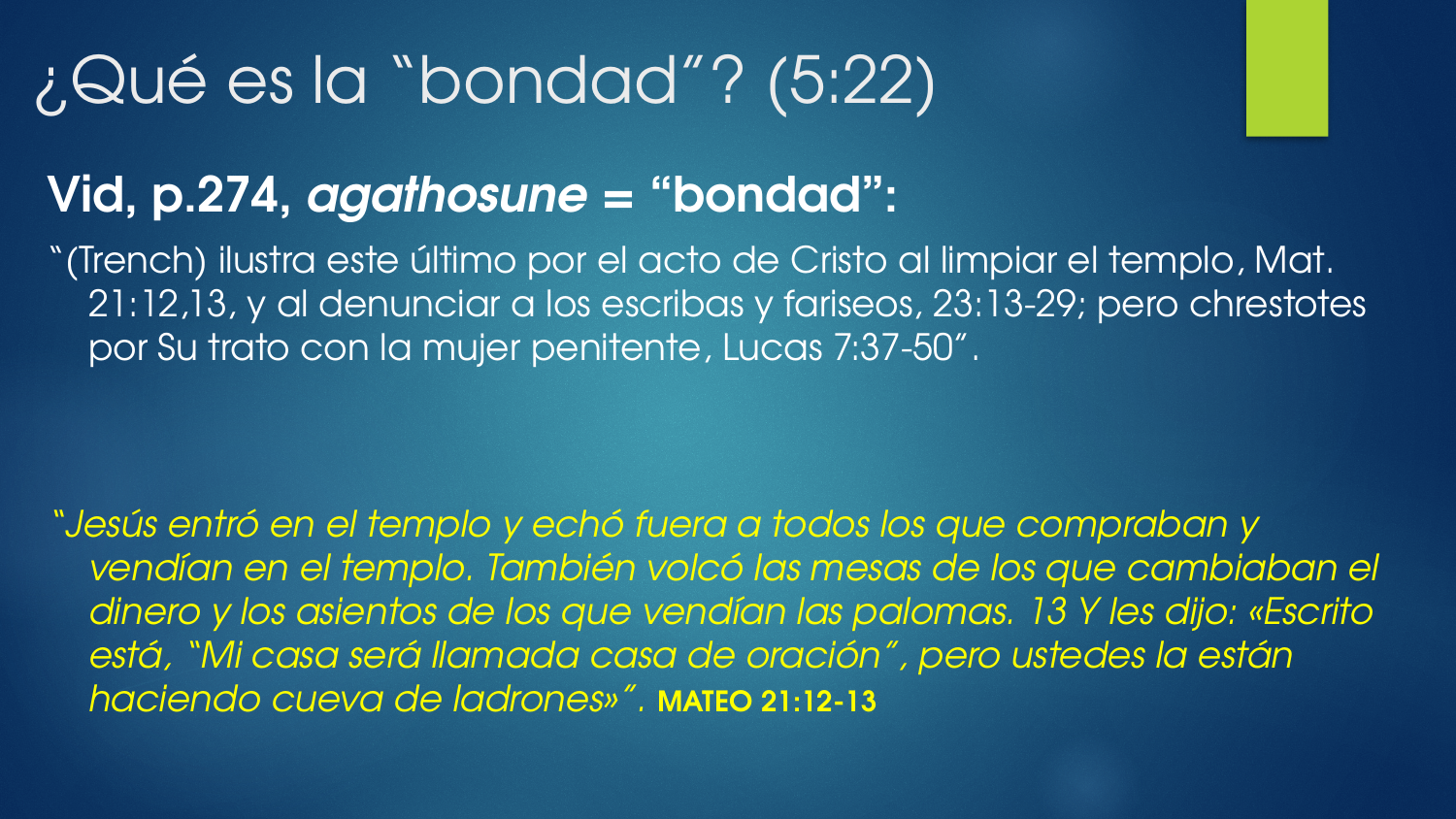

# ¿Qué es la “bondad”? (5:22)
Vid, p.274, agathosune = “bondad”:
“(Trench) ilustra este último por el acto de Cristo al limpiar el templo, Mat. 21:12,13, y al denunciar a los escribas y fariseos, 23:13-29; pero chrestotes por Su trato con la mujer penitente, Lucas 7:37-50”.

“Jesús entró en el templo y echó fuera a todos los que compraban y vendían en el templo. También volcó las mesas de los que cambiaban el dinero y los asientos de los que vendían las palomas. 13 Y les dijo: «Escrito está, “Mi casa será llamada casa de oración”, pero ustedes la están haciendo cueva de ladrones»”. MATEO 21:12-13